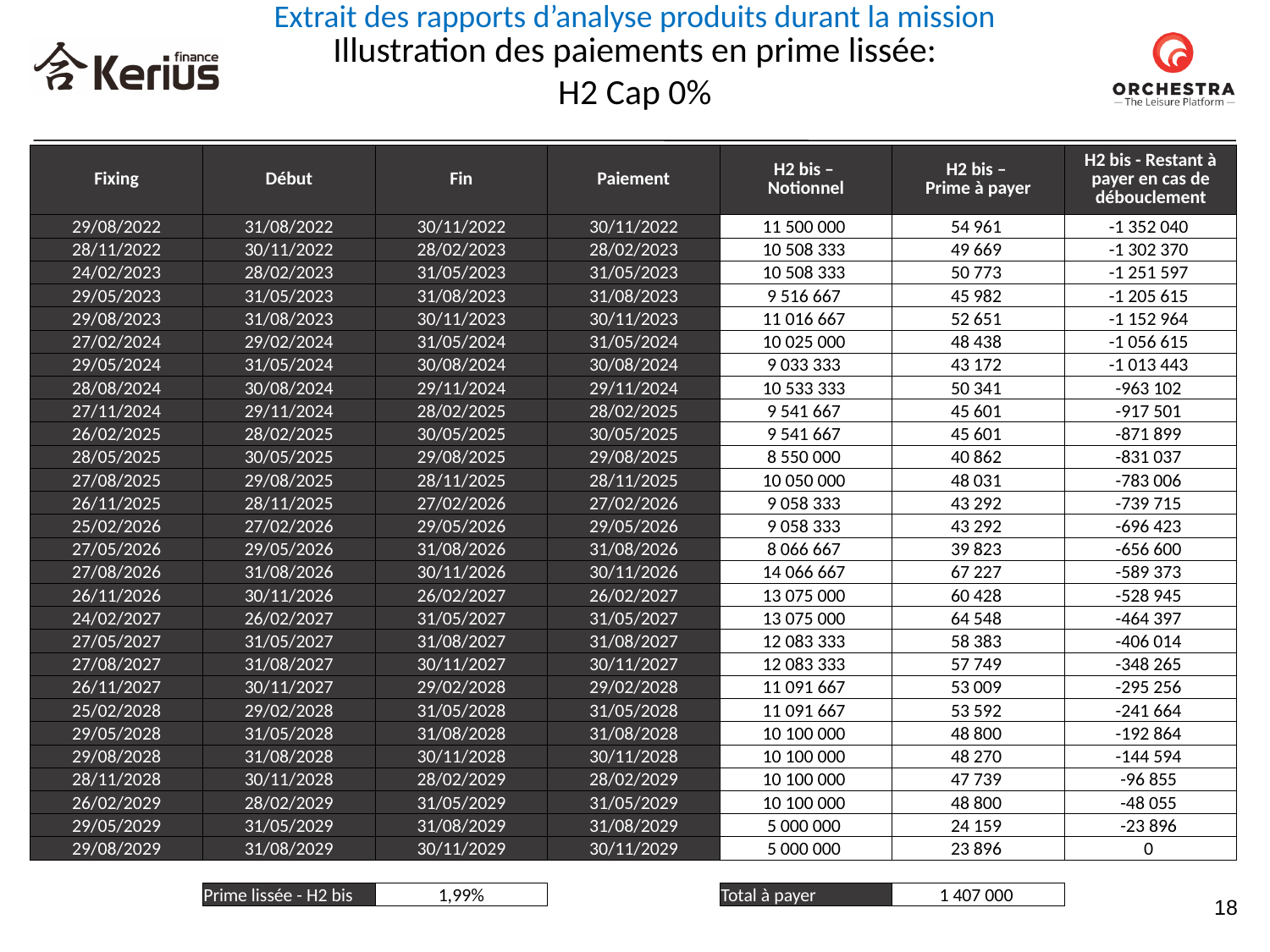

Extrait des rapports d’analyse produits durant la mission
Illustration des paiements en prime lissée:
H2 Cap 0%
| Fixing | Début | Fin | Paiement | H2 bis – Notionnel | H2 bis – Prime à payer | H2 bis - Restant à payer en cas de débouclement |
| --- | --- | --- | --- | --- | --- | --- |
| 29/08/2022 | 31/08/2022 | 30/11/2022 | 30/11/2022 | 11 500 000 | 54 961 | -1 352 040 |
| 28/11/2022 | 30/11/2022 | 28/02/2023 | 28/02/2023 | 10 508 333 | 49 669 | -1 302 370 |
| 24/02/2023 | 28/02/2023 | 31/05/2023 | 31/05/2023 | 10 508 333 | 50 773 | -1 251 597 |
| 29/05/2023 | 31/05/2023 | 31/08/2023 | 31/08/2023 | 9 516 667 | 45 982 | -1 205 615 |
| 29/08/2023 | 31/08/2023 | 30/11/2023 | 30/11/2023 | 11 016 667 | 52 651 | -1 152 964 |
| 27/02/2024 | 29/02/2024 | 31/05/2024 | 31/05/2024 | 10 025 000 | 48 438 | -1 056 615 |
| 29/05/2024 | 31/05/2024 | 30/08/2024 | 30/08/2024 | 9 033 333 | 43 172 | -1 013 443 |
| 28/08/2024 | 30/08/2024 | 29/11/2024 | 29/11/2024 | 10 533 333 | 50 341 | -963 102 |
| 27/11/2024 | 29/11/2024 | 28/02/2025 | 28/02/2025 | 9 541 667 | 45 601 | -917 501 |
| 26/02/2025 | 28/02/2025 | 30/05/2025 | 30/05/2025 | 9 541 667 | 45 601 | -871 899 |
| 28/05/2025 | 30/05/2025 | 29/08/2025 | 29/08/2025 | 8 550 000 | 40 862 | -831 037 |
| 27/08/2025 | 29/08/2025 | 28/11/2025 | 28/11/2025 | 10 050 000 | 48 031 | -783 006 |
| 26/11/2025 | 28/11/2025 | 27/02/2026 | 27/02/2026 | 9 058 333 | 43 292 | -739 715 |
| 25/02/2026 | 27/02/2026 | 29/05/2026 | 29/05/2026 | 9 058 333 | 43 292 | -696 423 |
| 27/05/2026 | 29/05/2026 | 31/08/2026 | 31/08/2026 | 8 066 667 | 39 823 | -656 600 |
| 27/08/2026 | 31/08/2026 | 30/11/2026 | 30/11/2026 | 14 066 667 | 67 227 | -589 373 |
| 26/11/2026 | 30/11/2026 | 26/02/2027 | 26/02/2027 | 13 075 000 | 60 428 | -528 945 |
| 24/02/2027 | 26/02/2027 | 31/05/2027 | 31/05/2027 | 13 075 000 | 64 548 | -464 397 |
| 27/05/2027 | 31/05/2027 | 31/08/2027 | 31/08/2027 | 12 083 333 | 58 383 | -406 014 |
| 27/08/2027 | 31/08/2027 | 30/11/2027 | 30/11/2027 | 12 083 333 | 57 749 | -348 265 |
| 26/11/2027 | 30/11/2027 | 29/02/2028 | 29/02/2028 | 11 091 667 | 53 009 | -295 256 |
| 25/02/2028 | 29/02/2028 | 31/05/2028 | 31/05/2028 | 11 091 667 | 53 592 | -241 664 |
| 29/05/2028 | 31/05/2028 | 31/08/2028 | 31/08/2028 | 10 100 000 | 48 800 | -192 864 |
| 29/08/2028 | 31/08/2028 | 30/11/2028 | 30/11/2028 | 10 100 000 | 48 270 | -144 594 |
| 28/11/2028 | 30/11/2028 | 28/02/2029 | 28/02/2029 | 10 100 000 | 47 739 | -96 855 |
| 26/02/2029 | 28/02/2029 | 31/05/2029 | 31/05/2029 | 10 100 000 | 48 800 | -48 055 |
| 29/05/2029 | 31/05/2029 | 31/08/2029 | 31/08/2029 | 5 000 000 | 24 159 | -23 896 |
| 29/08/2029 | 31/08/2029 | 30/11/2029 | 30/11/2029 | 5 000 000 | 23 896 | 0 |
|  |  |  |  |  |  |  |
|  | Prime lissée - H2 bis | 1,99% |  | Total à payer | 1 407 000 |  |